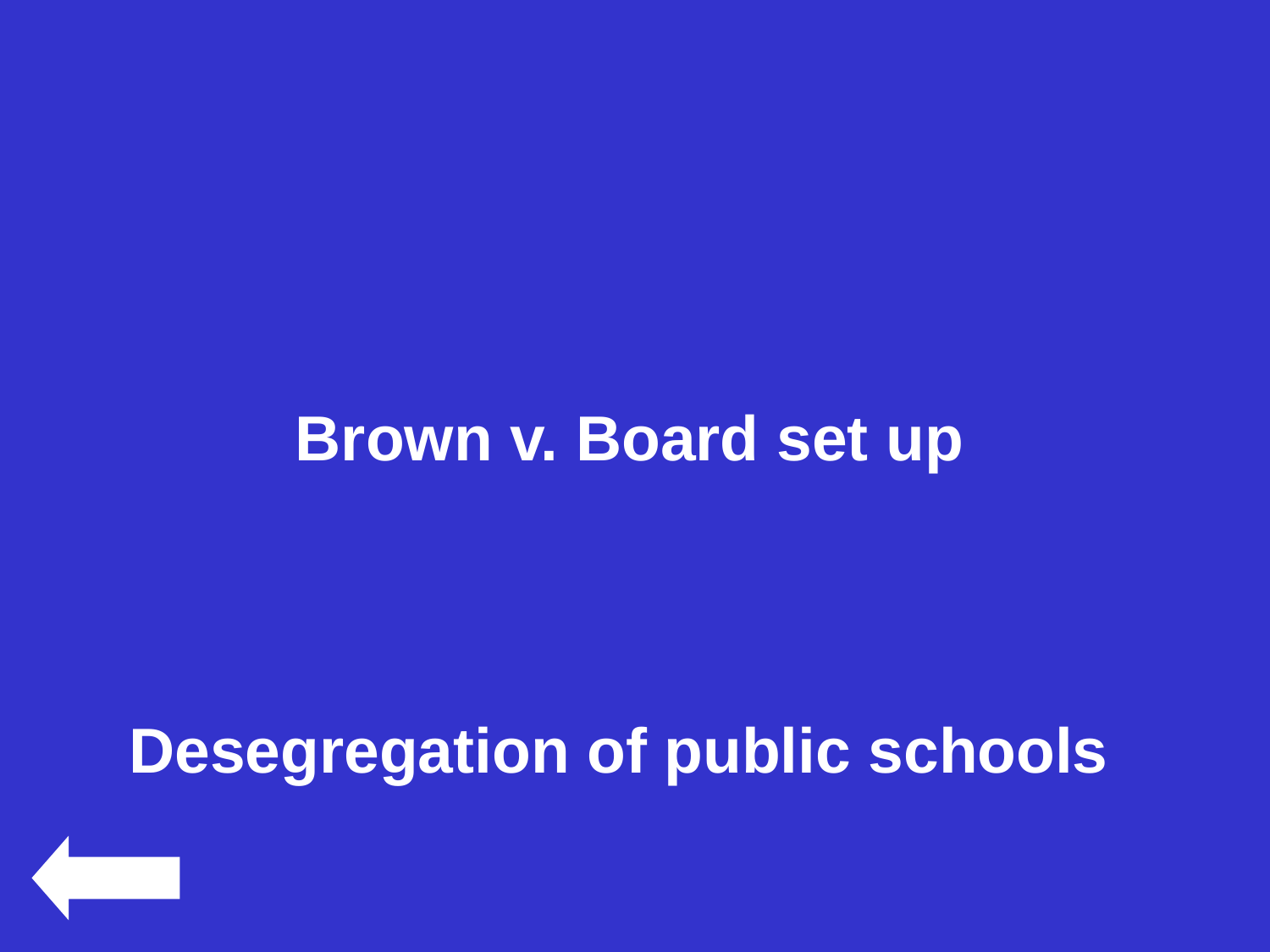

#
Brown v. Board set up
Desegregation of public schools